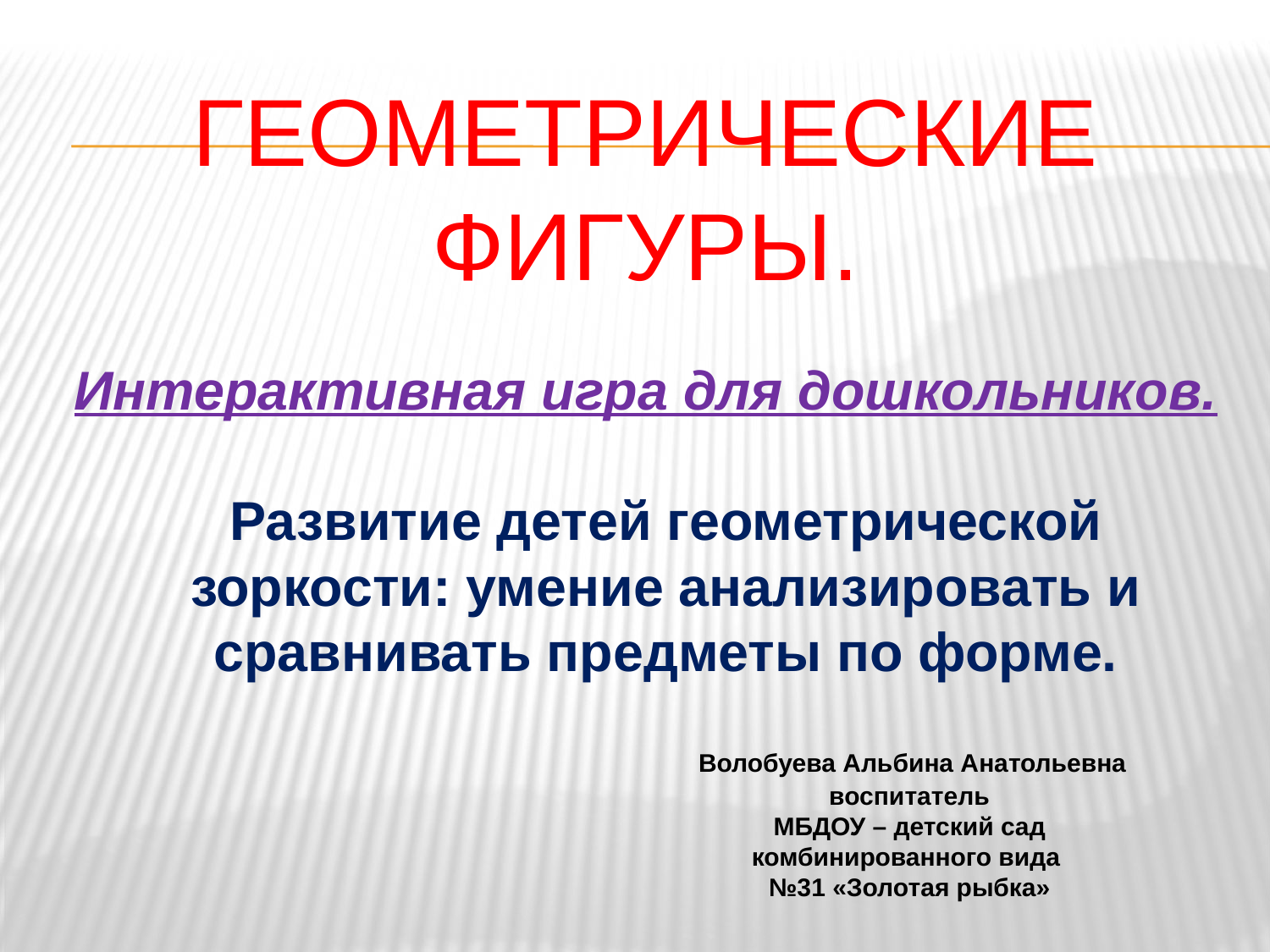

# Геометрические фигуры.
Интерактивная игра для дошкольников.
Развитие детей геометрической зоркости: умение анализировать и сравнивать предметы по форме.
                                            Волобуева Альбина Анатольевна
                                                                       воспитатель
                                                                      МБДОУ – детский сад
                                                                      комбинированного вида
                                                                      №31 «Золотая рыбка»